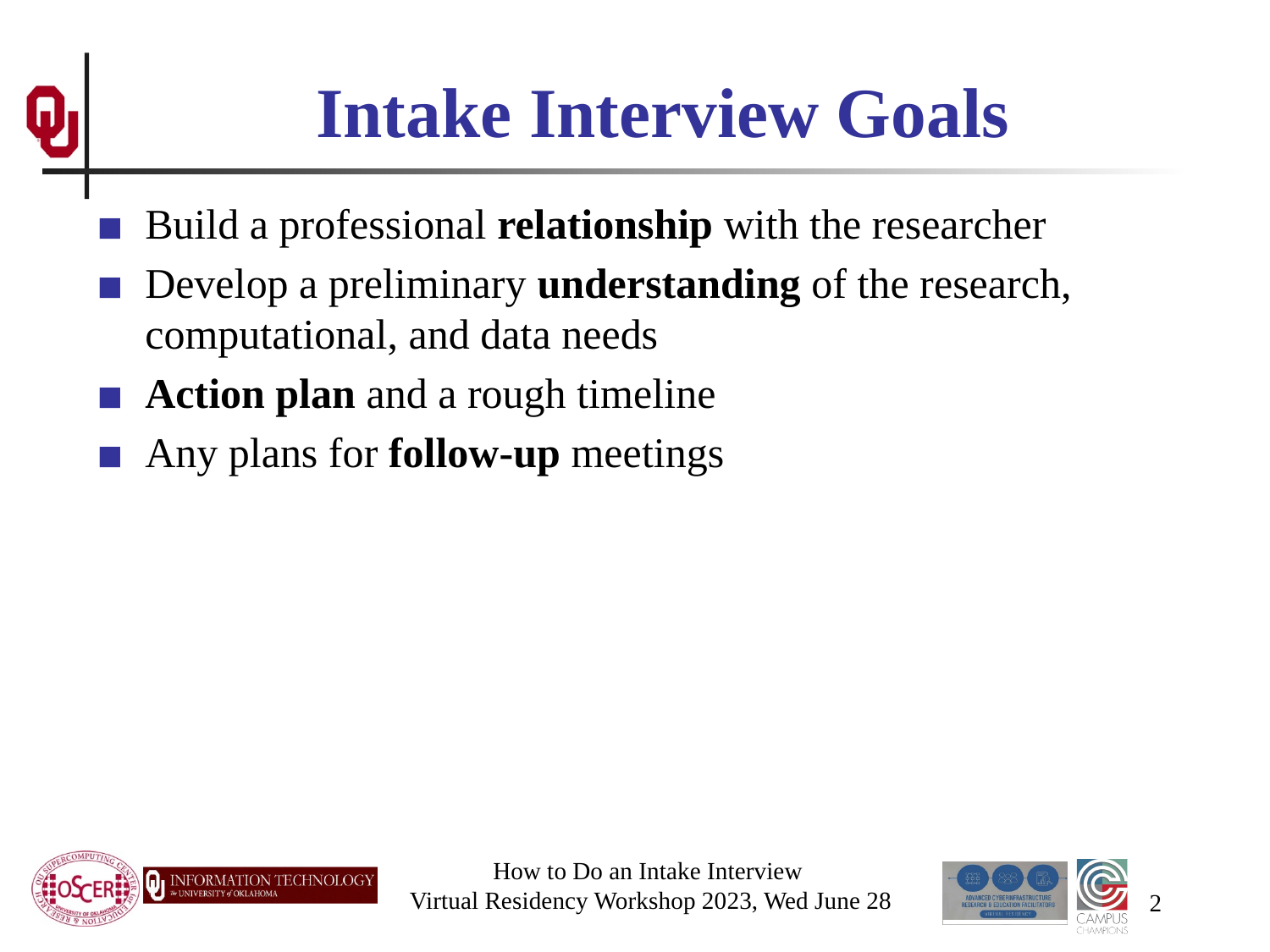

# Intake Interview Goals
Build a professional relationship with the researcher
Develop a preliminary understanding of the research, computational, and data needs
Action plan and a rough timeline
Any plans for follow-up meetings
How to Do an Intake Interview
Virtual Residency Workshop 2023, Wed June 28
2